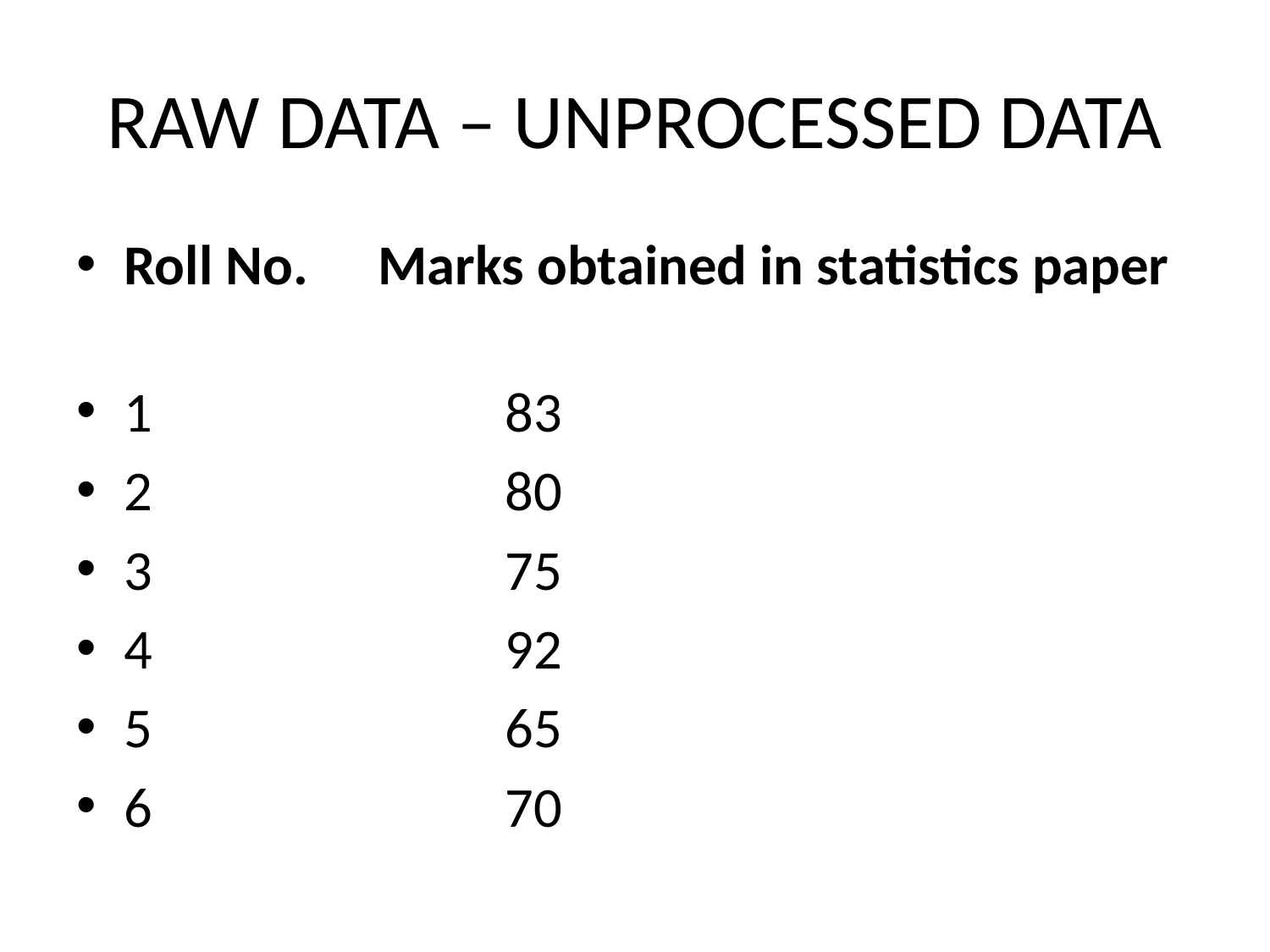

# RAW DATA – UNPROCESSED DATA
Roll No. 	Marks obtained in statistics paper
1 			83
2 			80
3 			75
4 			92
5 			65
6			70